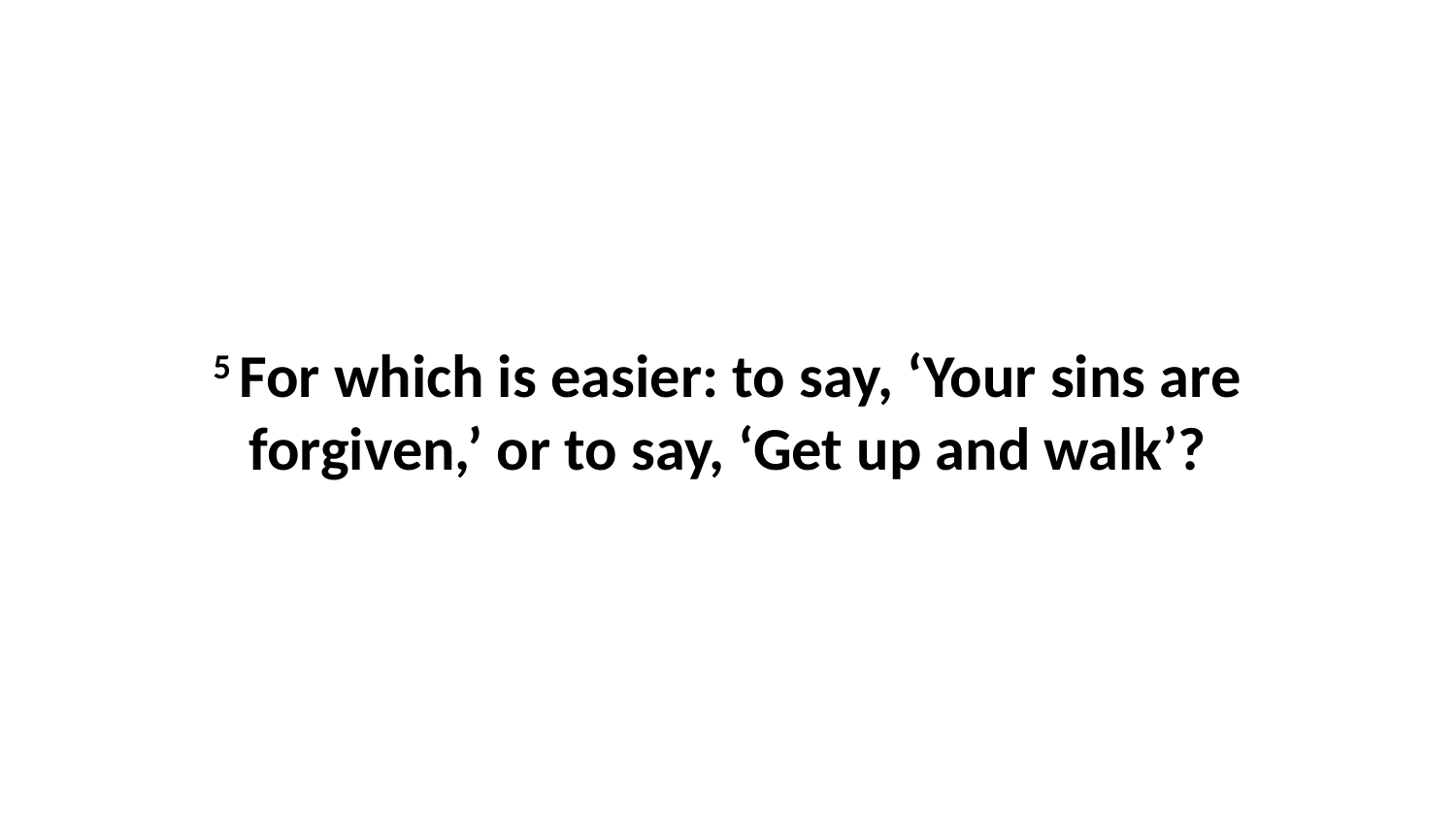

5 For which is easier: to say, ‘Your sins are forgiven,’ or to say, ‘Get up and walk’?